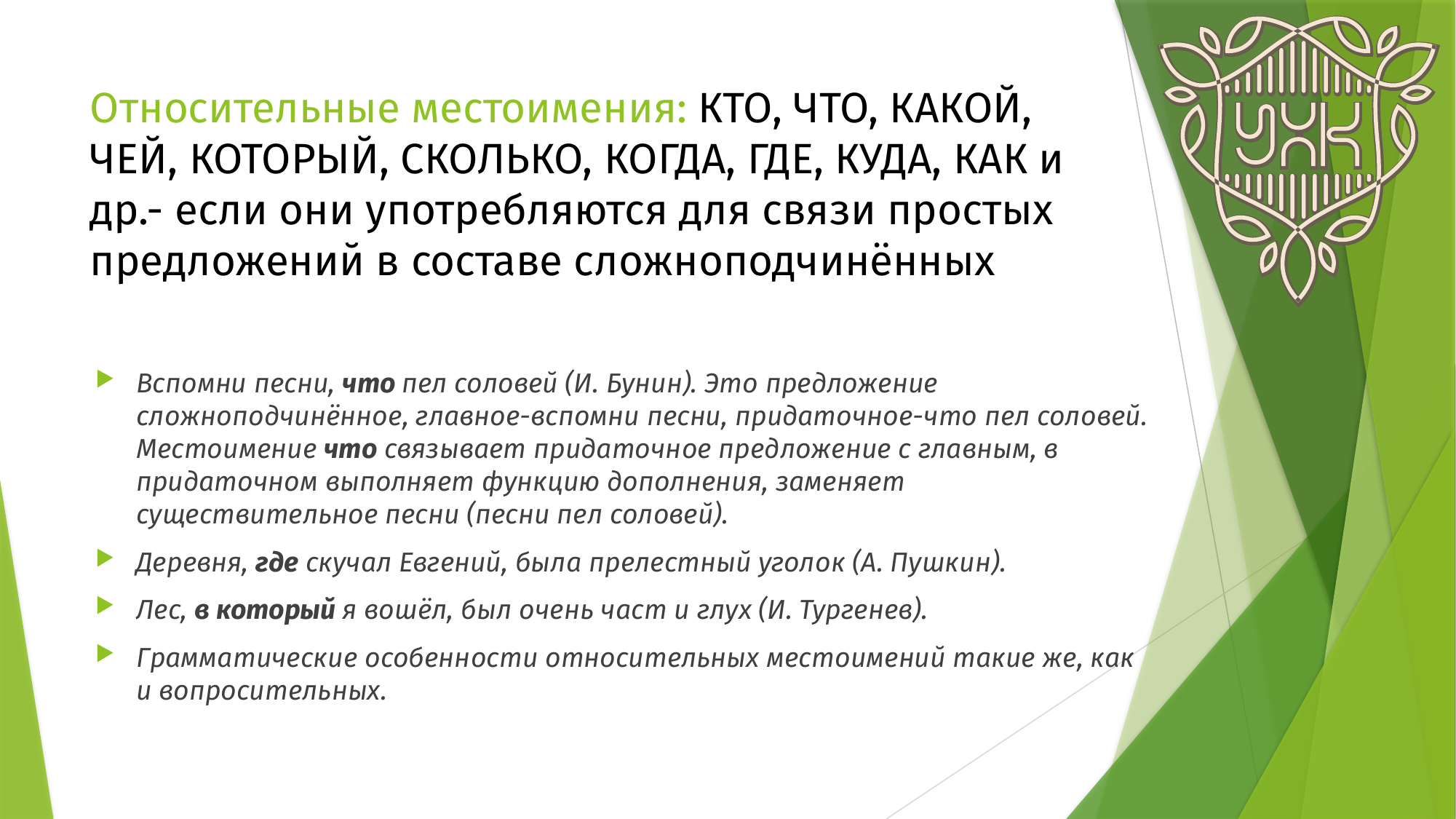

# Относительные местоимения: КТО, ЧТО, КАКОЙ, ЧЕЙ, КОТОРЫЙ, СКОЛЬКО, КОГДА, ГДЕ, КУДА, КАК и др.- если они употребляются для связи простых предложений в составе сложноподчинённых
Вспомни песни, что пел соловей (И. Бунин). Это предложение сложноподчинённое, главное-вспомни песни, придаточное-что пел соловей. Местоимение что связывает придаточное предложение с главным, в придаточном выполняет функцию дополнения, заменяет существительное песни (песни пел соловей).
Деревня, где скучал Евгений, была прелестный уголок (А. Пушкин).
Лес, в который я вошёл, был очень част и глух (И. Тургенев).
Грамматические особенности относительных местоимений такие же, как и вопросительных.